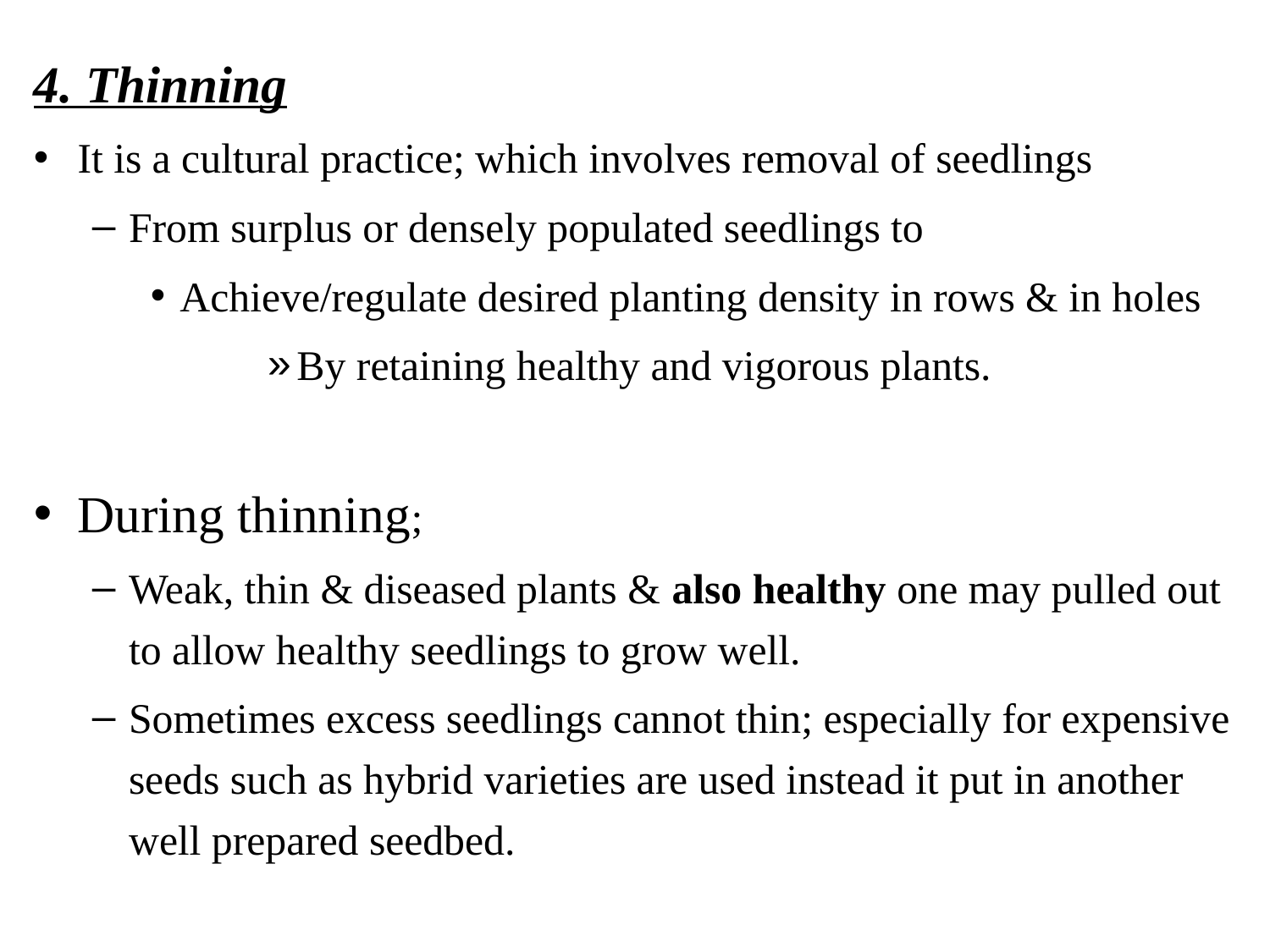

4. Thinning
It is a cultural practice; which involves removal of seedlings
From surplus or densely populated seedlings to
Achieve/regulate desired planting density in rows & in holes
By retaining healthy and vigorous plants.

During thinning;
Weak, thin & diseased plants & also healthy one may pulled out to allow healthy seedlings to grow well.
Sometimes excess seedlings cannot thin; especially for expensive seeds such as hybrid varieties are used instead it put in another well prepared seedbed.